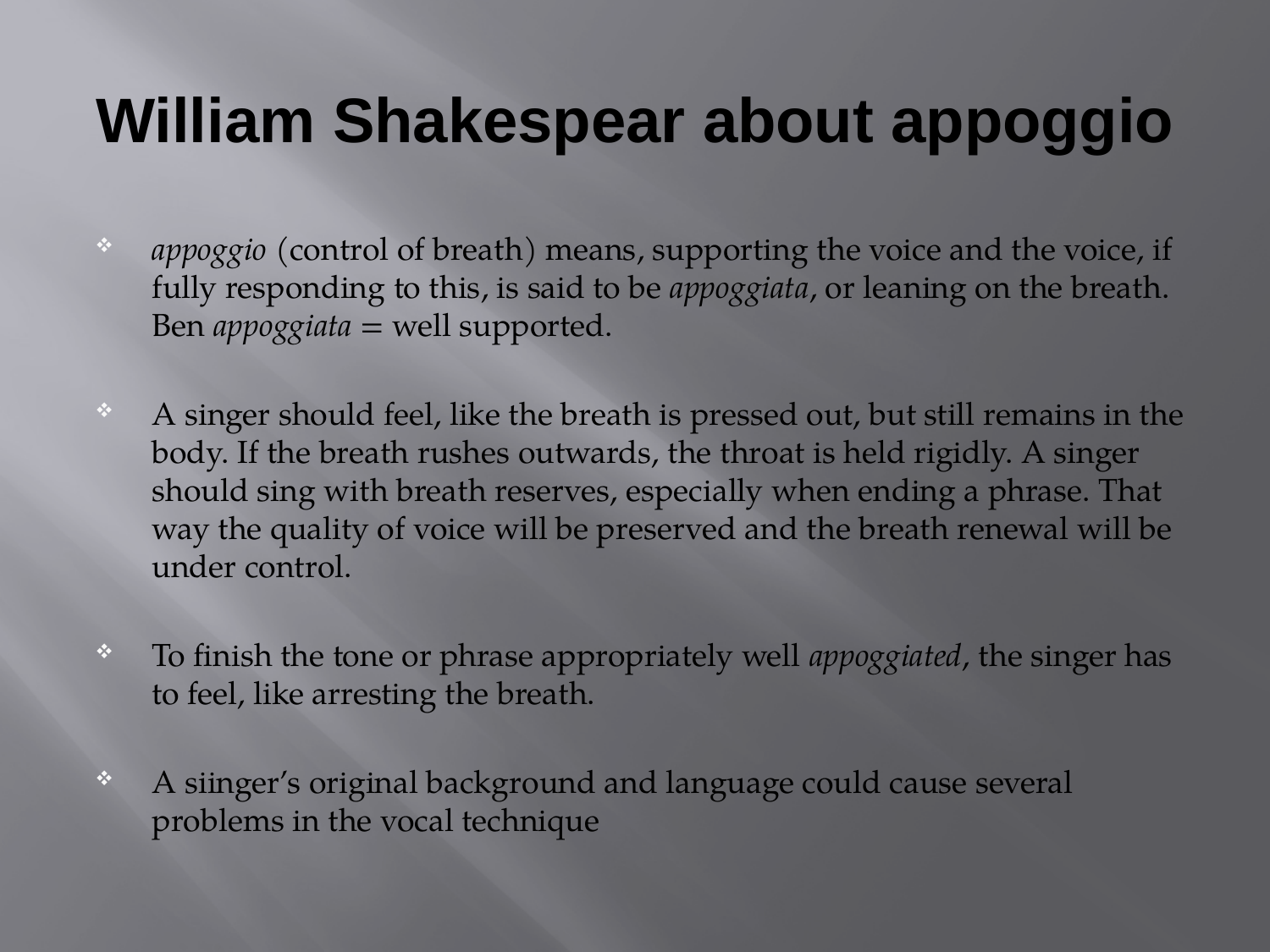

# William Shakespear about appoggio
appoggio (control of breath) means, supporting the voice and the voice, if fully responding to this, is said to be appoggiata, or leaning on the breath. Ben appoggiata = well supported.

A singer should feel, like the breath is pressed out, but still remains in the body. If the breath rushes outwards, the throat is held rigidly. A singer should sing with breath reserves, especially when ending a phrase. That way the quality of voice will be preserved and the breath renewal will be under control.

To finish the tone or phrase appropriately well appoggiated, the singer has to feel, like arresting the breath.

A siinger’s original background and language could cause several problems in the vocal technique